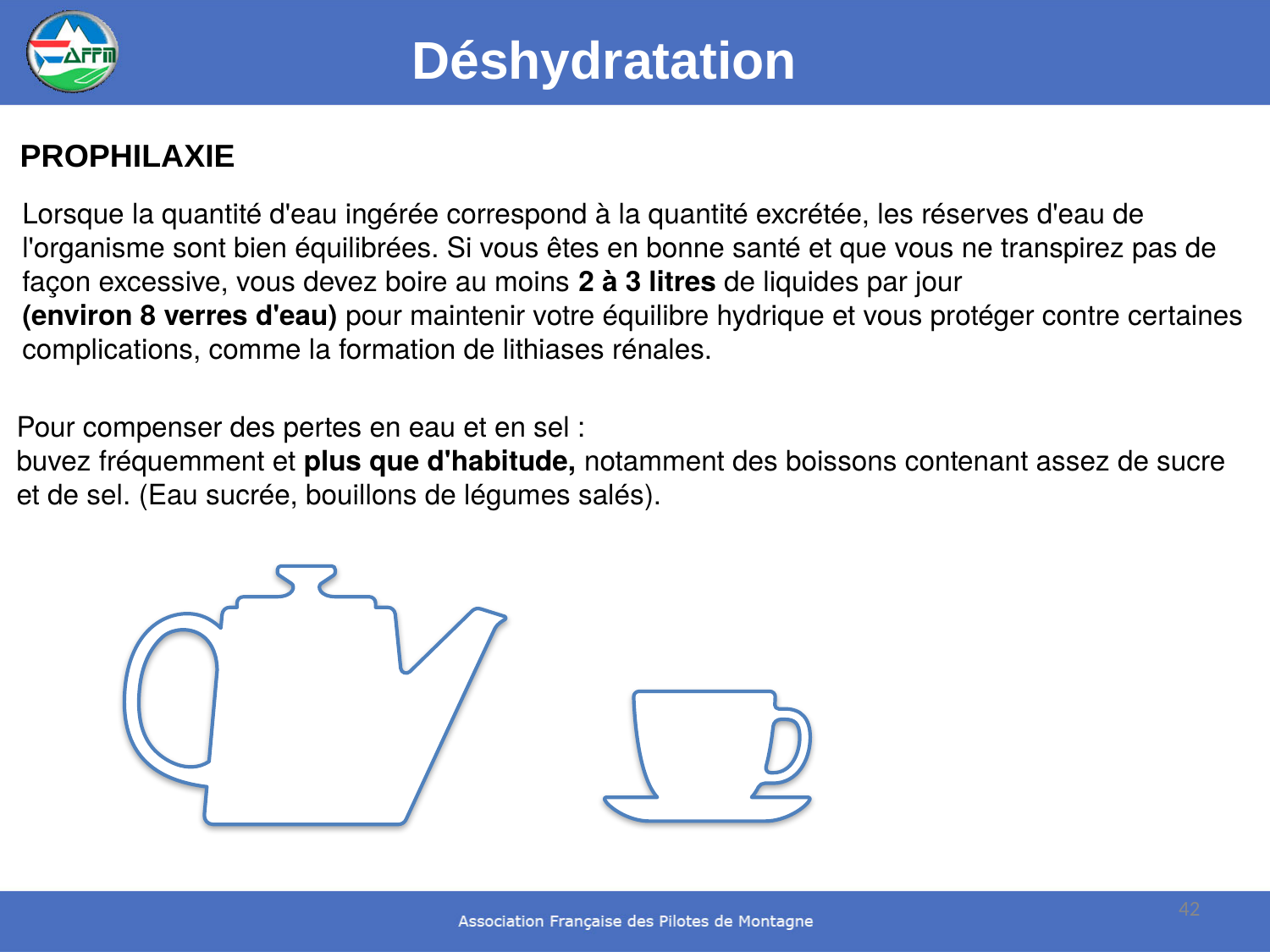

Déshydratation
PROPHILAXIE
Lorsque la quantité d'eau ingérée correspond à la quantité excrétée, les réserves d'eau de
l'organisme sont bien équilibrées. Si vous êtes en bonne santé et que vous ne transpirez pas de
façon excessive, vous devez boire au moins 2 à 3 litres de liquides par jour
(environ 8 verres d'eau) pour maintenir votre équilibre hydrique et vous protéger contre certaines
complications, comme la formation de lithiases rénales.
Pour compenser des pertes en eau et en sel :
buvez fréquemment et plus que d'habitude, notamment des boissons contenant assez de sucre
et de sel. (Eau sucrée, bouillons de légumes salés).

42